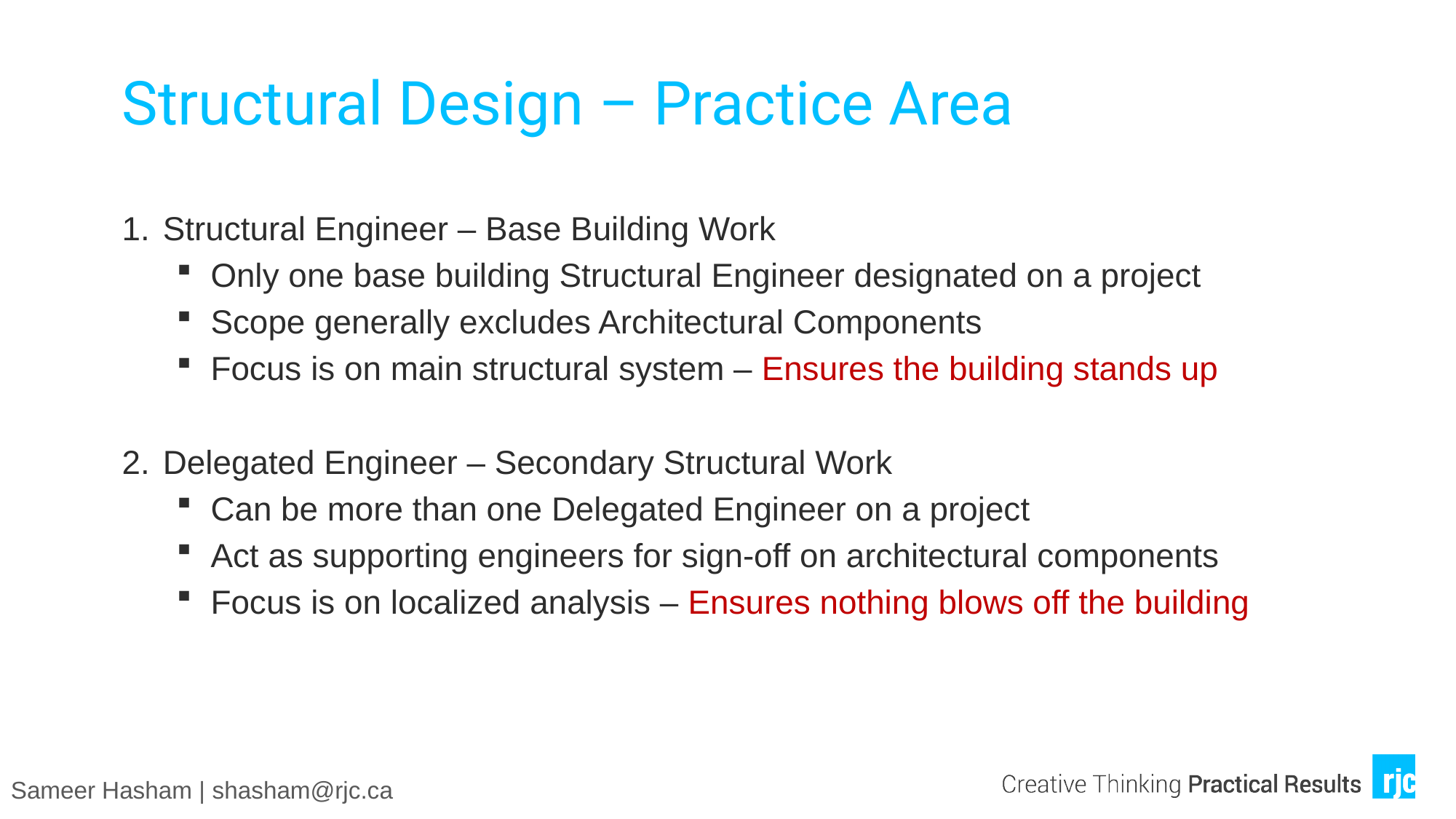

# Structural Design – Practice Area

Structural Engineer – Base Building Work
Only one base building Structural Engineer designated on a project
Scope generally excludes Architectural Components
Focus is on main structural system – Ensures the building stands up

Delegated Engineer – Secondary Structural Work
Can be more than one Delegated Engineer on a project
Act as supporting engineers for sign-off on architectural components
Focus is on localized analysis – Ensures nothing blows off the building

Sameer Hasham | shasham@rjc.ca